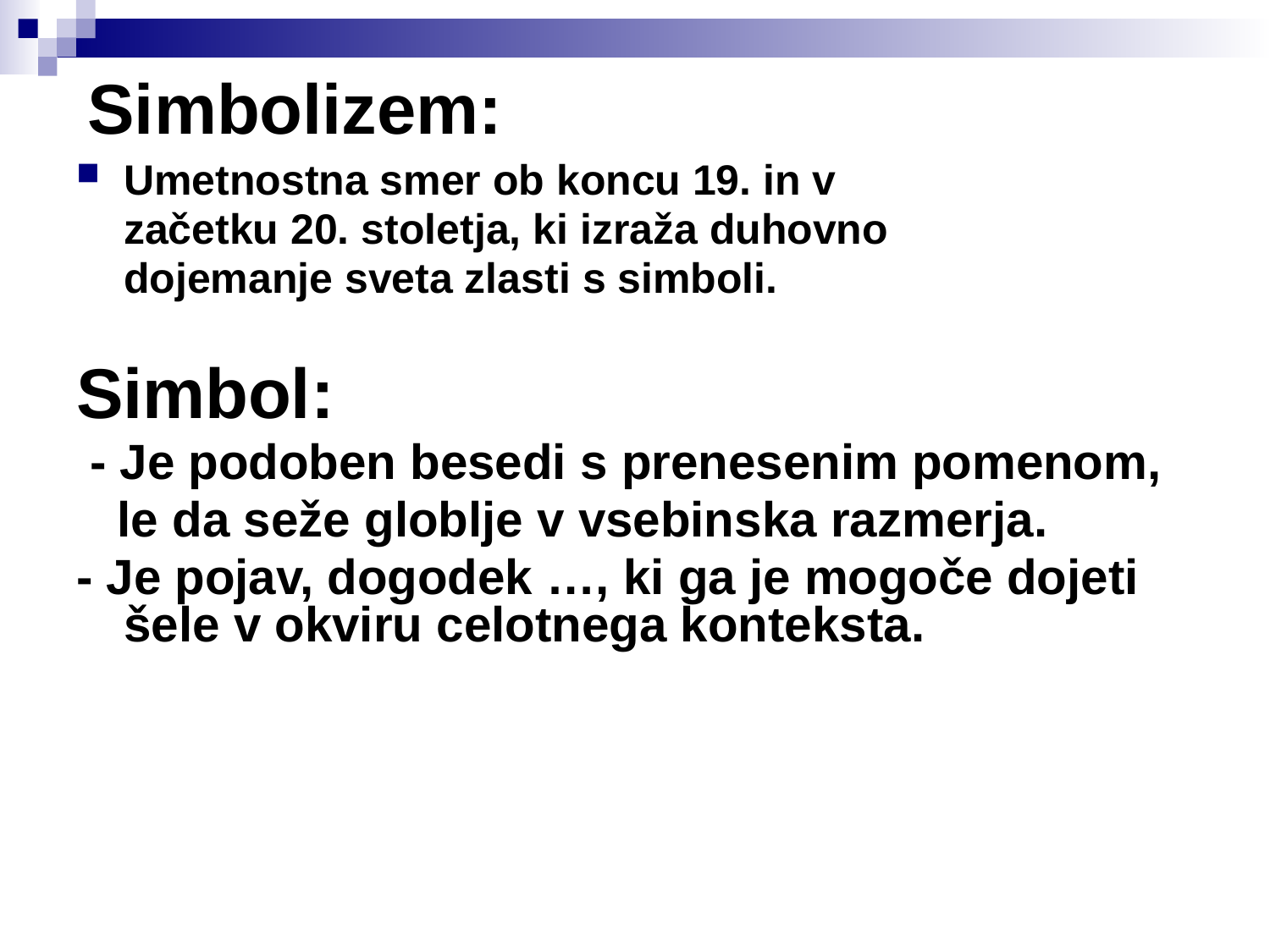

# Simbolizem:
Umetnostna smer ob koncu 19. in v
	začetku 20. stoletja, ki izraža duhovno
	dojemanje sveta zlasti s simboli.

Simbol:
 - Je podoben besedi s prenesenim pomenom,
   le da seže globlje v vsebinska razmerja.
- Je pojav, dogodek …, ki ga je mogoče dojeti šele v okviru celotnega konteksta.